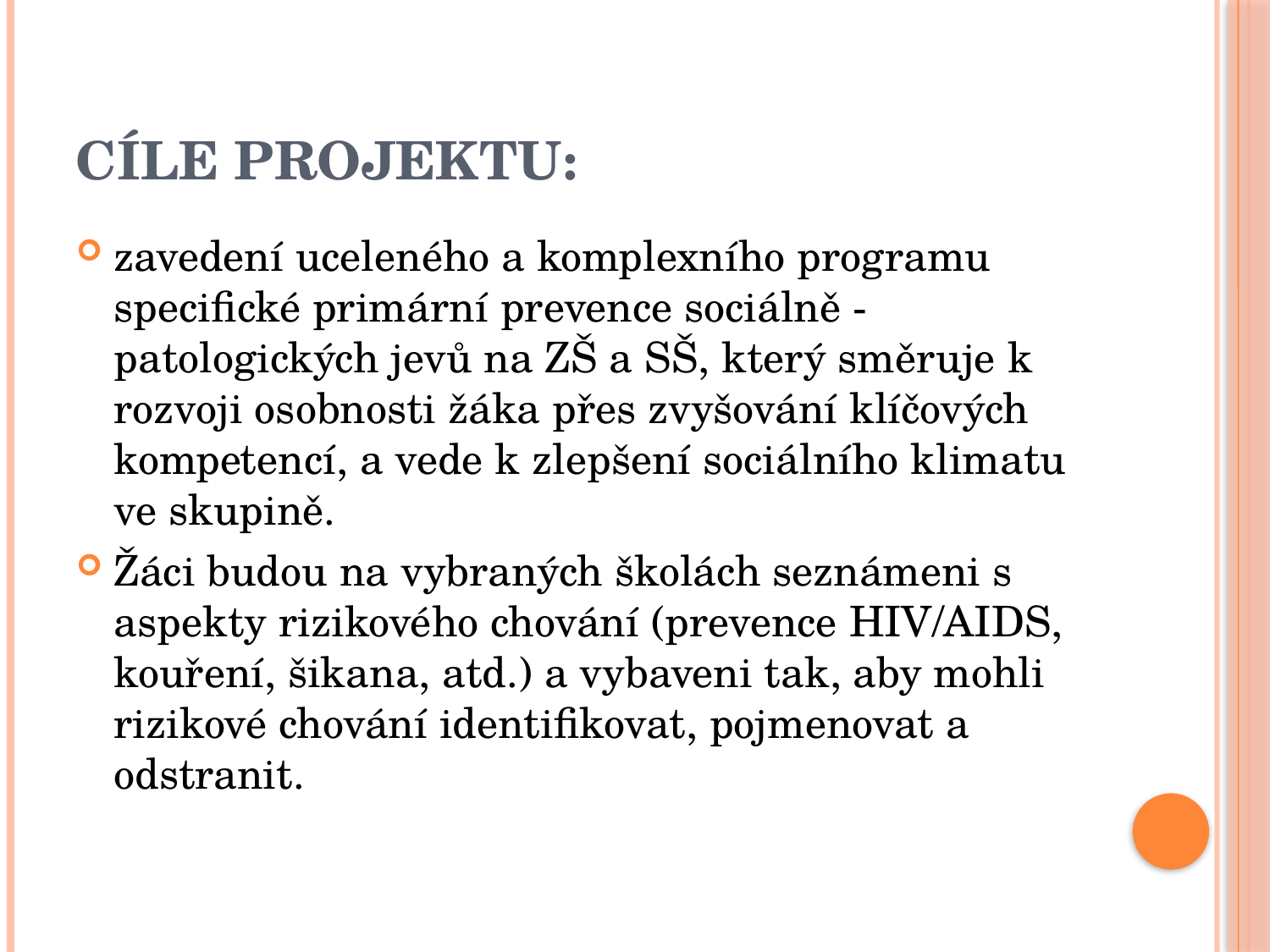

# Cíle projektu:
zavedení uceleného a komplexního programu specifické primární prevence sociálně - patologických jevů na ZŠ a SŠ, který směruje k rozvoji osobnosti žáka přes zvyšování klíčových kompetencí, a vede k zlepšení sociálního klimatu ve skupině.
Žáci budou na vybraných školách seznámeni s aspekty rizikového chování (prevence HIV/AIDS, kouření, šikana, atd.) a vybaveni tak, aby mohli rizikové chování identifikovat, pojmenovat a odstranit.